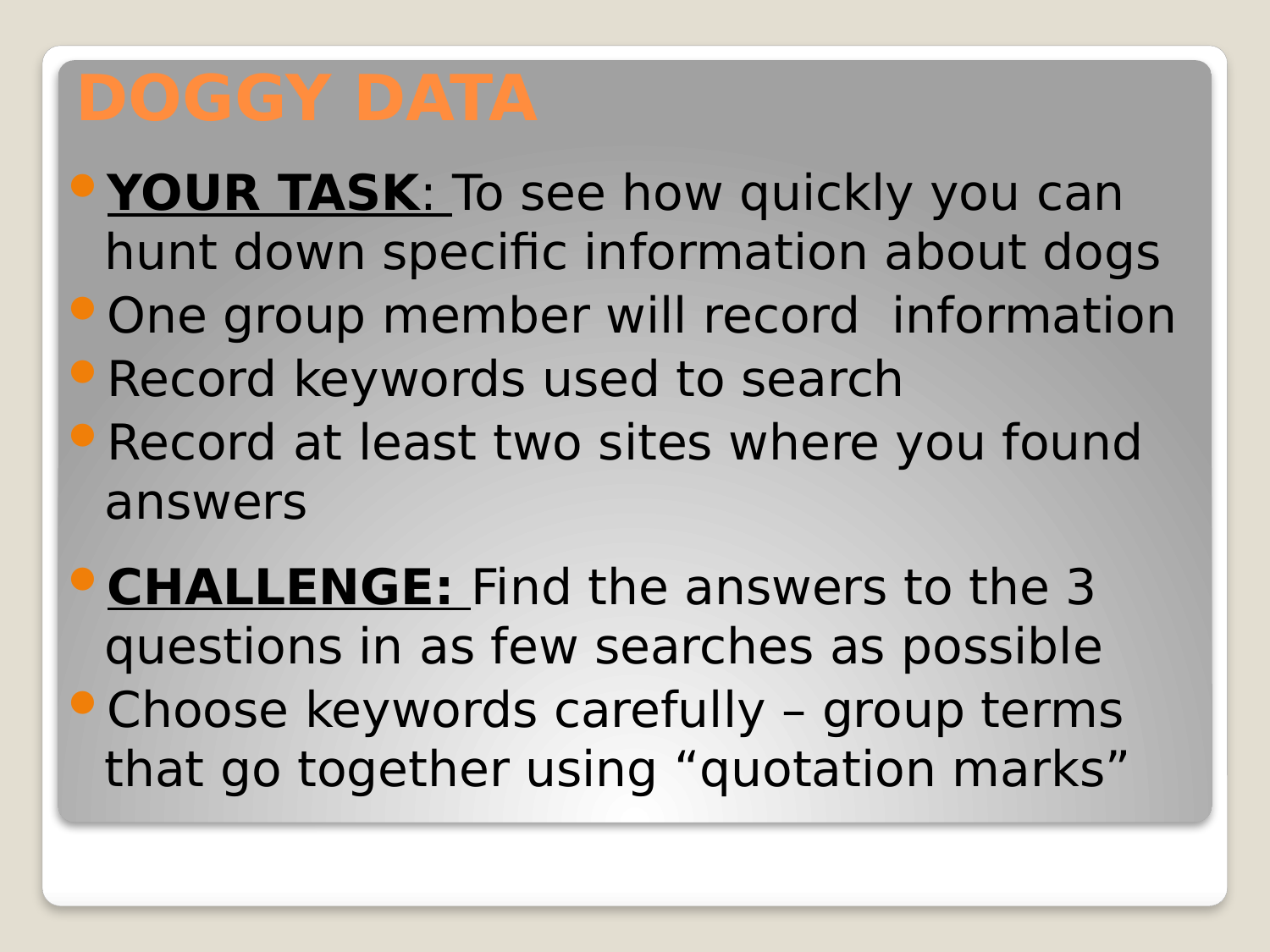

# DOGGY DATA
YOUR TASK: To see how quickly you can hunt down specific information about dogs
One group member will record  information
Record keywords used to search
Record at least two sites where you found answers

CHALLENGE: Find the answers to the 3 questions in as few searches as possible
Choose keywords carefully – group terms that go together using “quotation marks”